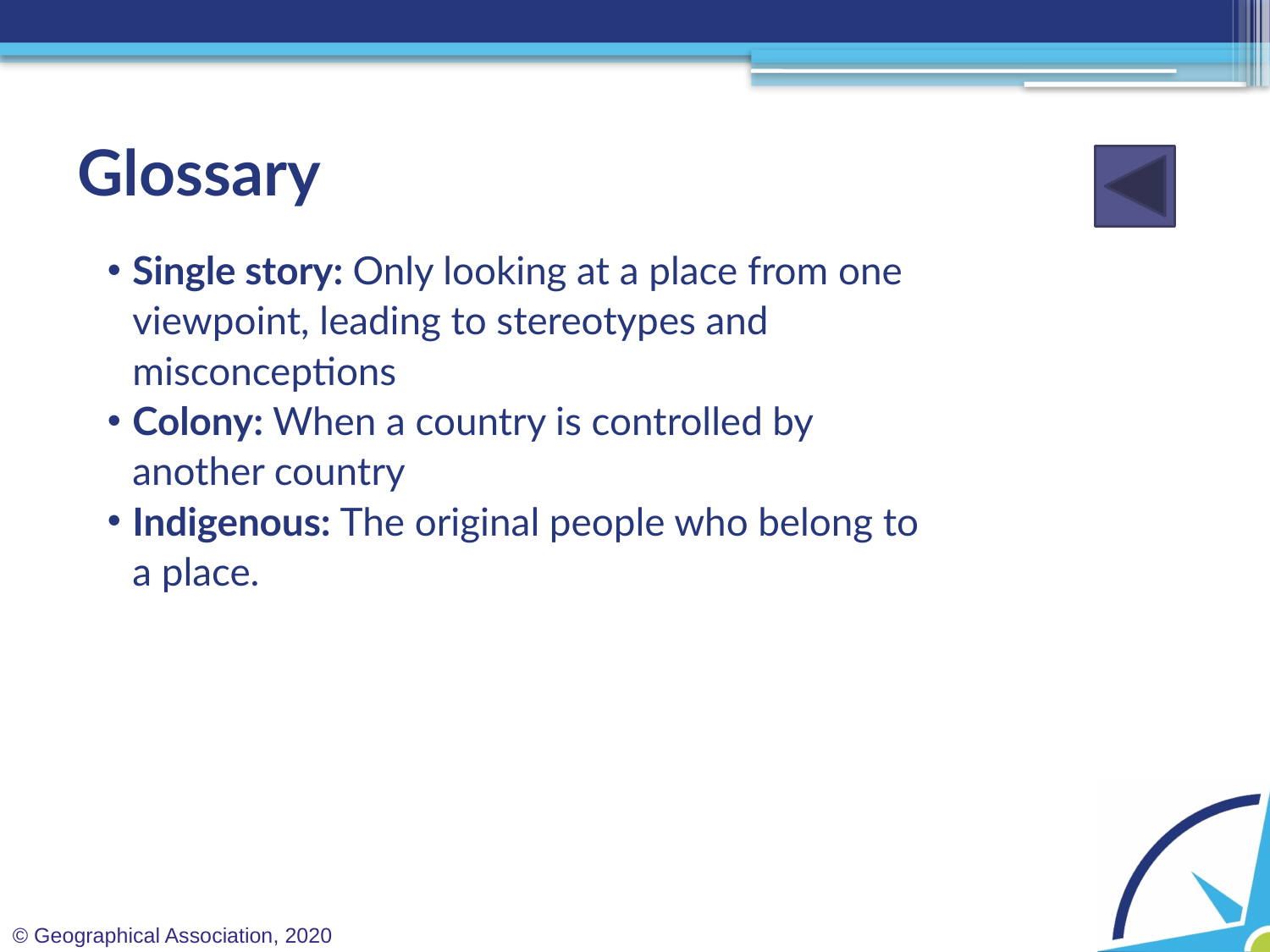

# Glossary

Single story: Only looking at a place from one viewpoint, leading to stereotypes and misconceptions
Colony: When a country is controlled by another country
Indigenous: The original people who belong to a place.